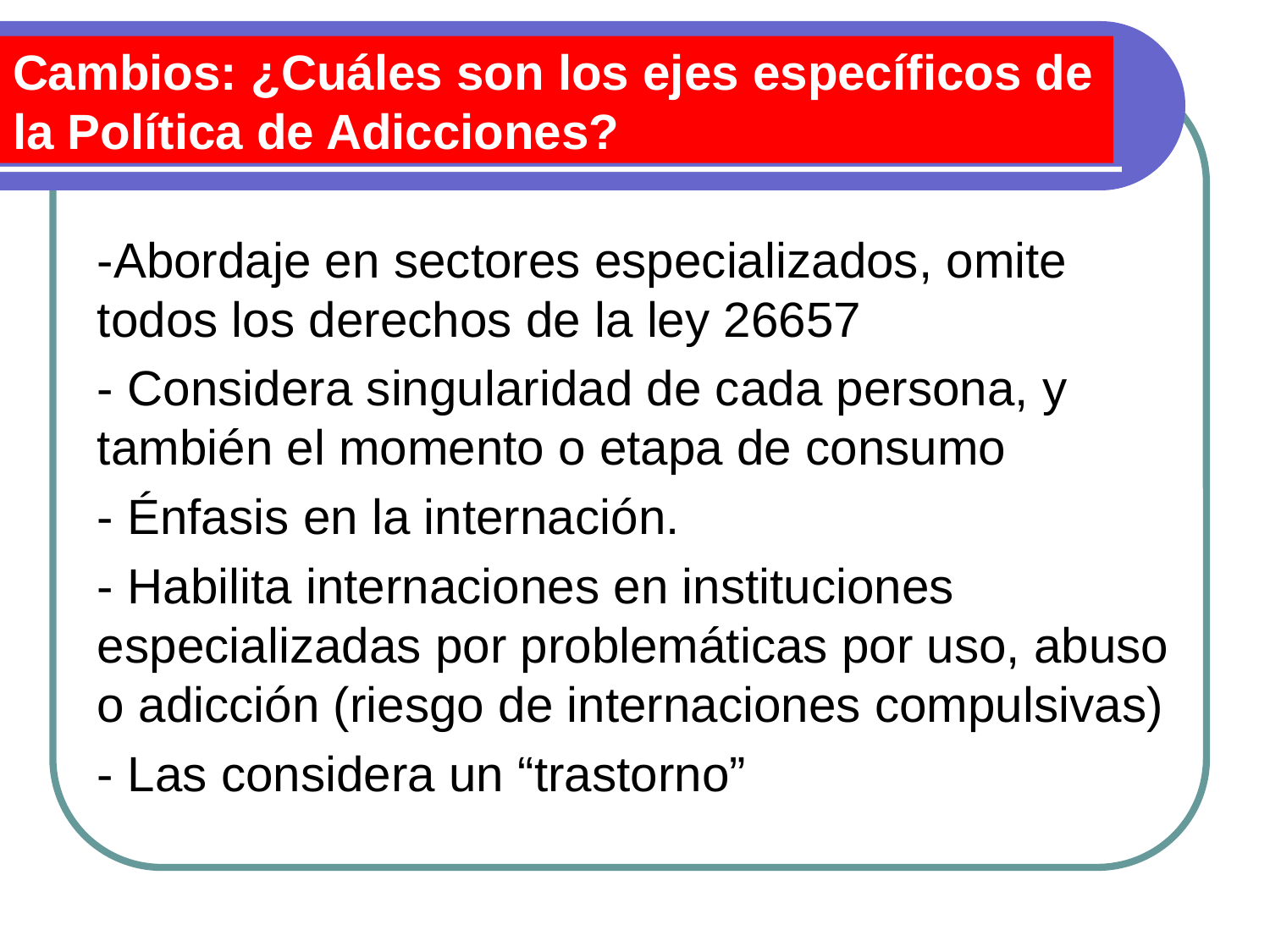

# Cambios: ¿Cuáles son los ejes específicos de la Política de Adicciones?
-Abordaje en sectores especializados, omite todos los derechos de la ley 26657
- Considera singularidad de cada persona, y también el momento o etapa de consumo
- Énfasis en la internación.
- Habilita internaciones en instituciones especializadas por problemáticas por uso, abuso o adicción (riesgo de internaciones compulsivas)
- Las considera un “trastorno”